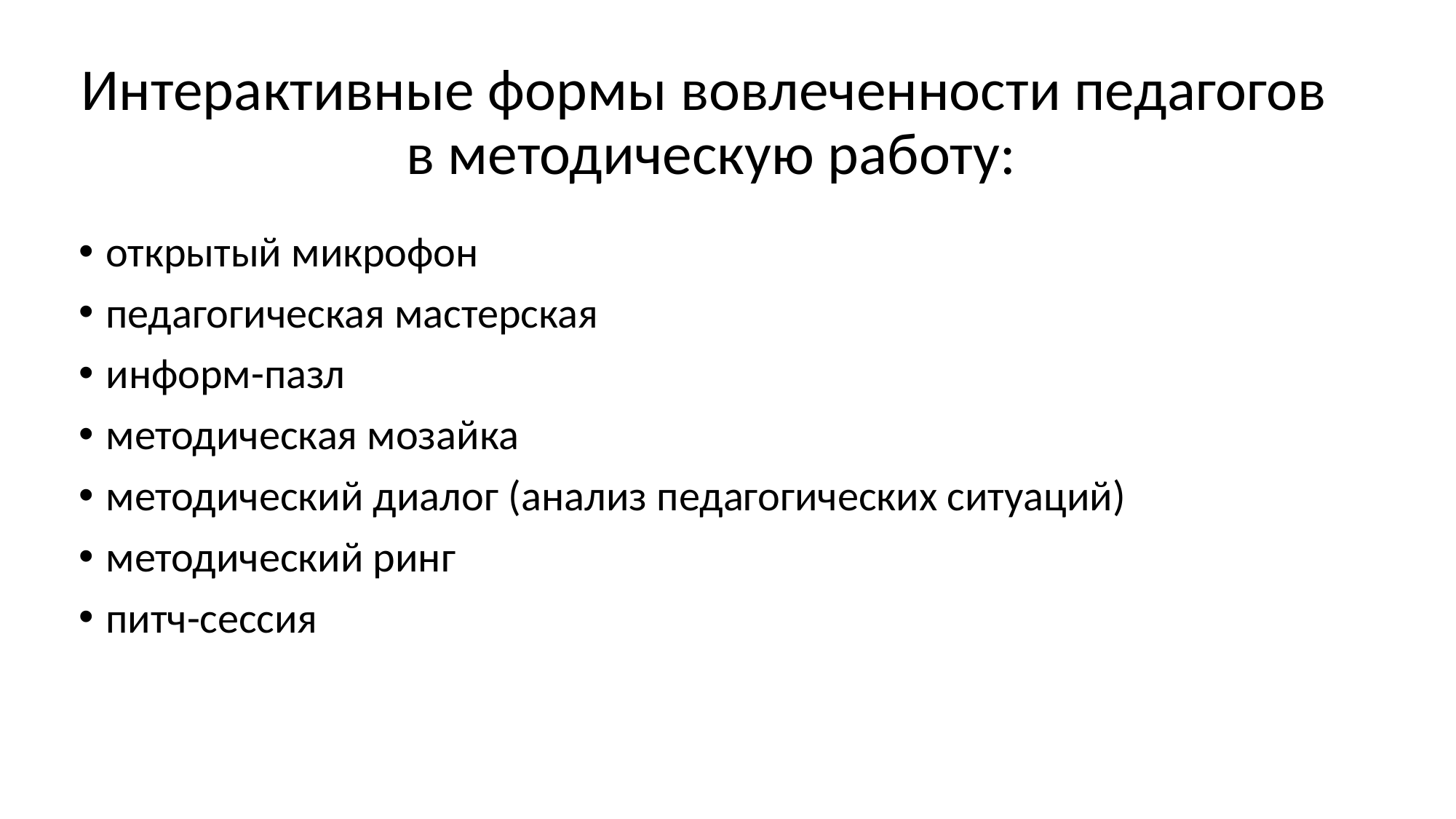

# Интерактивные формы вовлеченности педагогов в методическую работу:
открытый микрофон
педагогическая мастерская
информ-пазл
методическая мозайка
методический диалог (анализ педагогических ситуаций)
методический ринг
питч-сессия